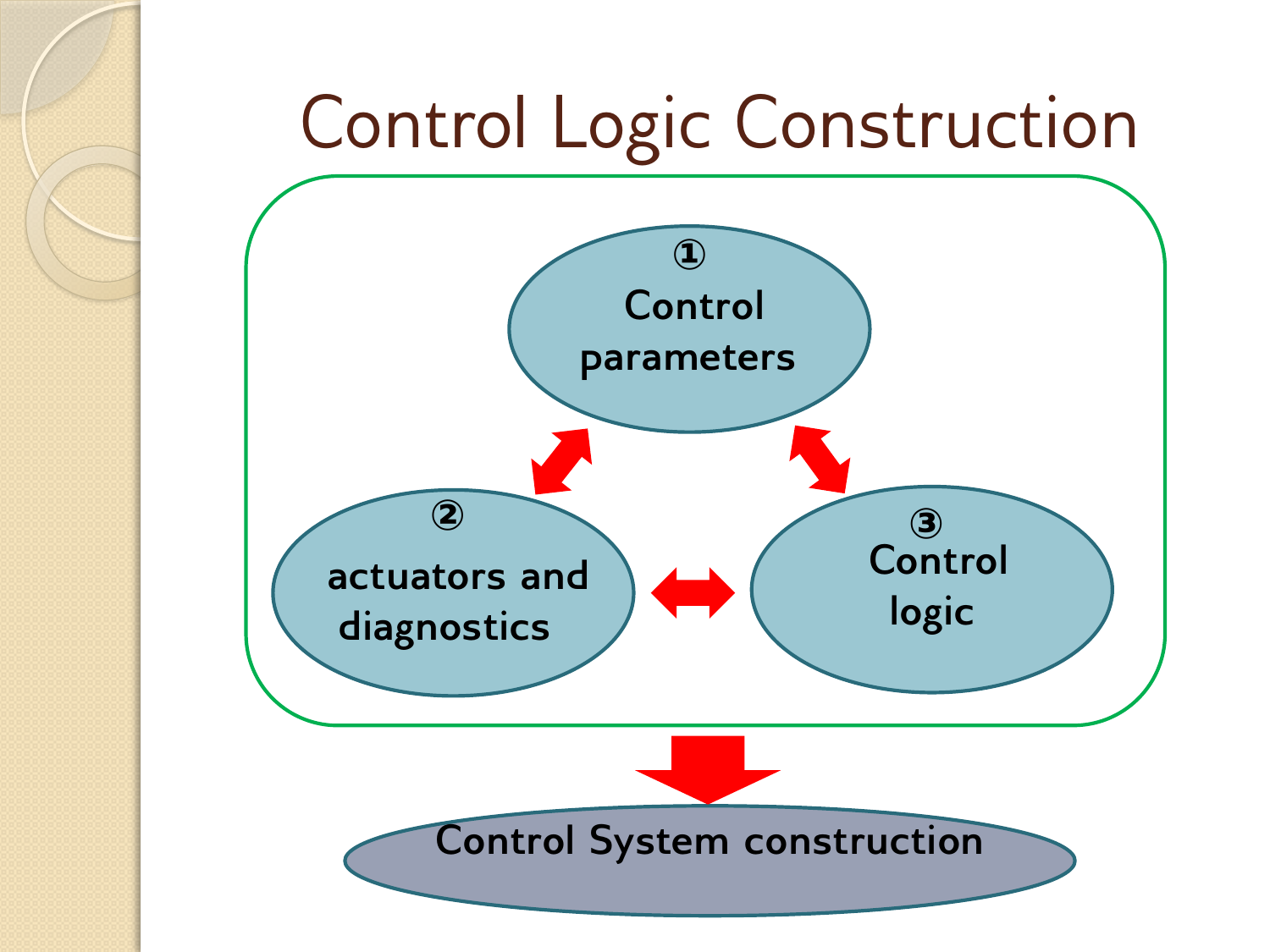

# Control Logic Construction

①

 Control parameters

②

  actuators and diagnostics

③
 Control logic

 Control System construction